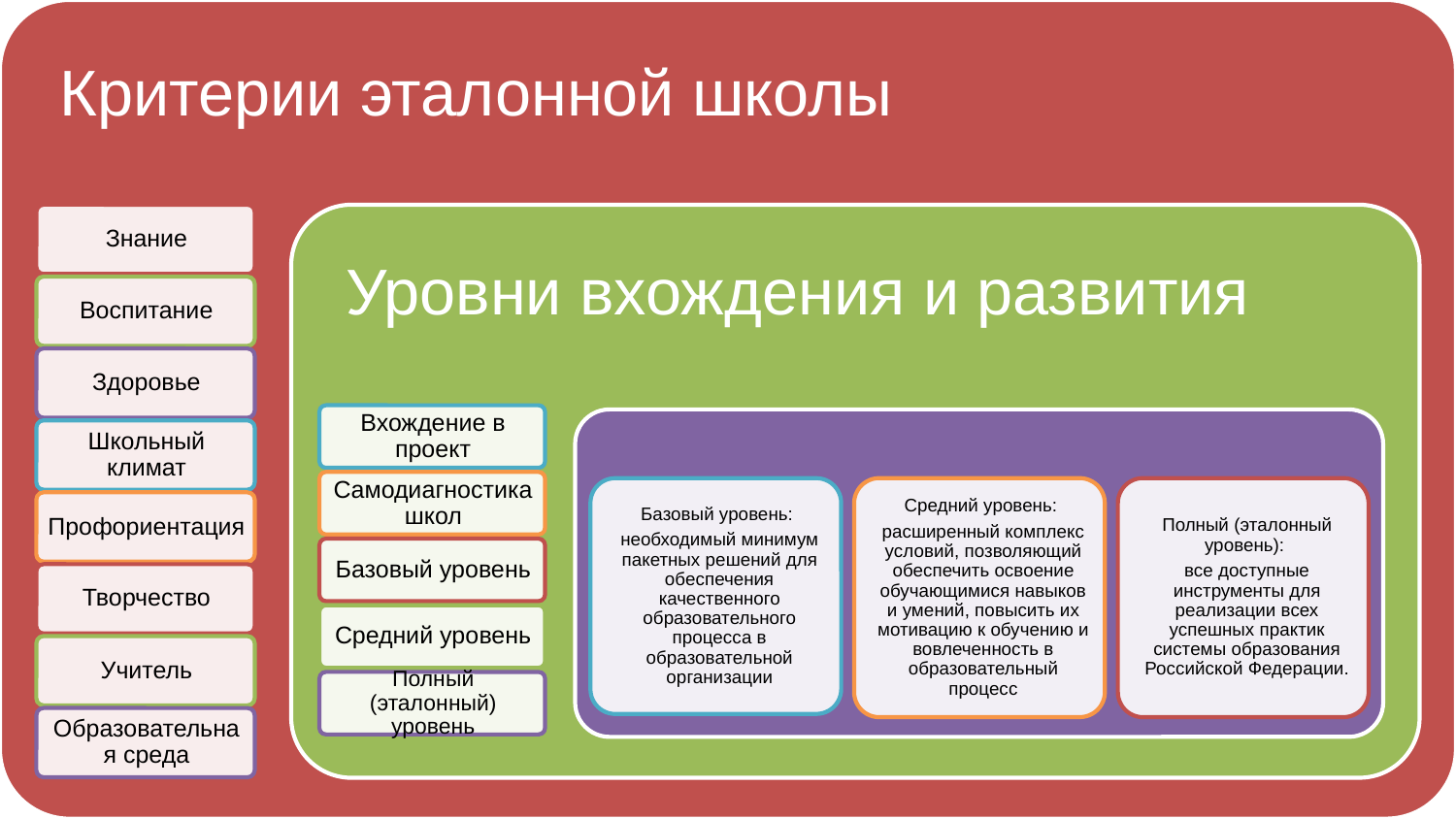

Критерии эталонной школы
Знание
Воспитание
Здоровье
Школьный климат
Профориентация
Творчество
Учитель
Образовательная среда
Уровни вхождения и развития
Вхождение в проект
Самодиагностика школ
Базовый уровень
Средний уровень
Полный (эталонный) уровень

Базовый уровень:
необходимый минимум пакетных решений для обеспечения качественного образовательного процесса в образовательной организации
Средний уровень:
расширенный комплекс условий, позволяющий обеспечить освоение обучающимися навыков и умений, повысить их мотивацию к обучению и вовлеченность в образовательный процесс
Полный (эталонный уровень):
все доступные инструменты для реализации всех успешных практик системы образования Российской Федерации.